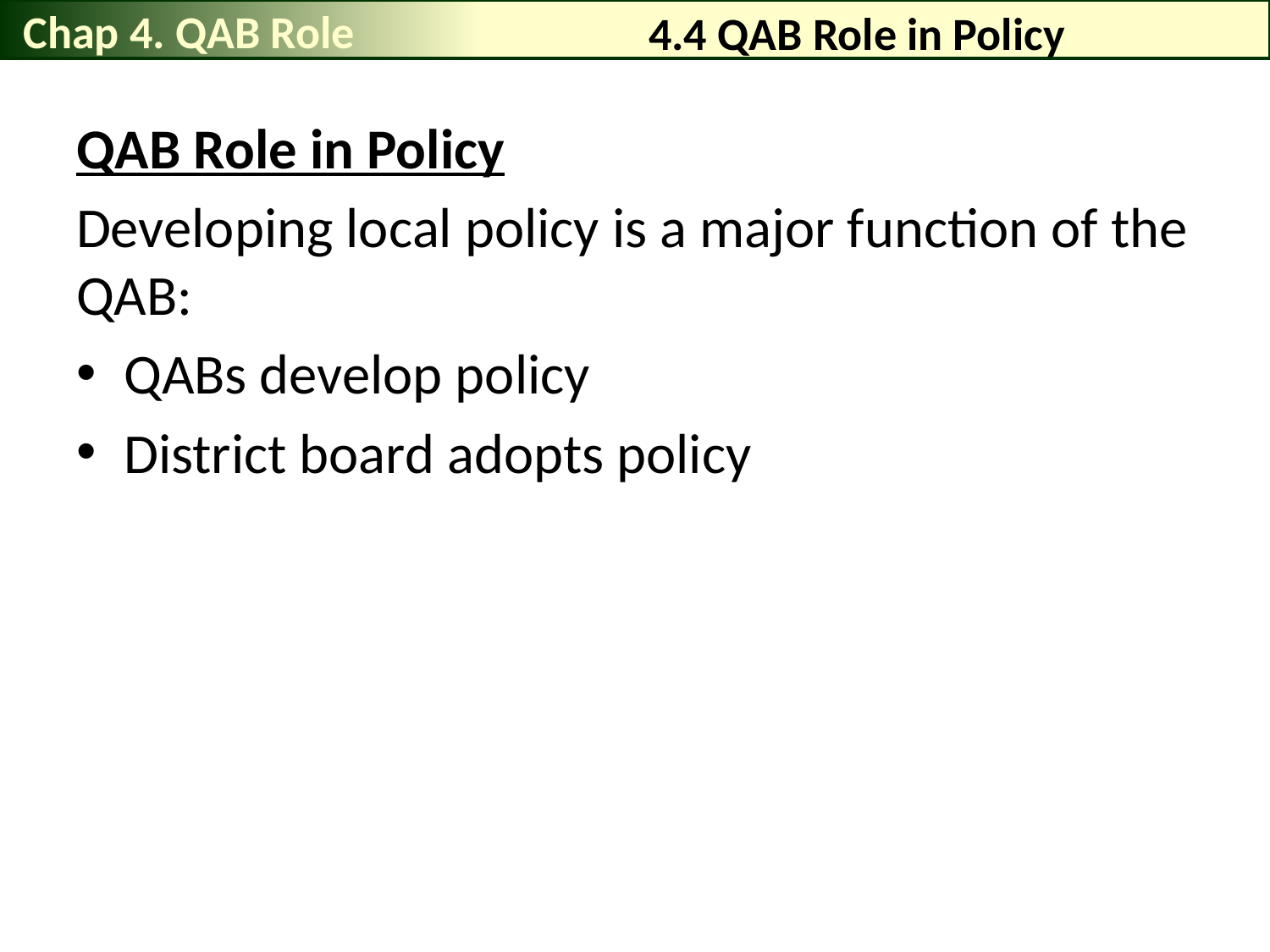

Chap 4. QAB Role
# 4.4 QAB Role in Policy
QAB Role in Policy
Developing local policy is a major function of the QAB:
QABs develop policy
District board adopts policy